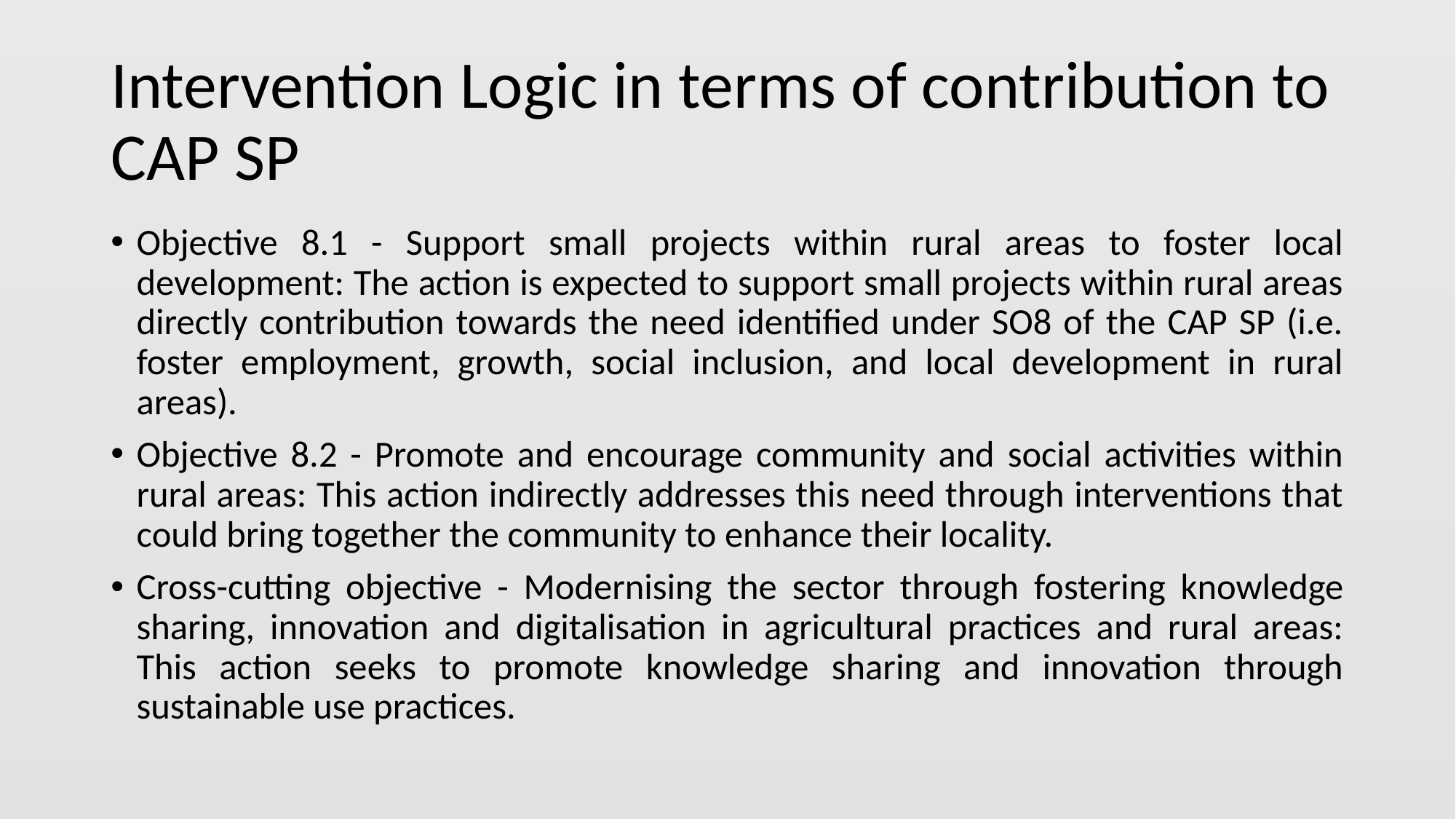

# Intervention Logic in terms of contribution to CAP SP
Objective 8.1 - Support small projects within rural areas to foster local development: The action is expected to support small projects within rural areas directly contribution towards the need identified under SO8 of the CAP SP (i.e. foster employment, growth, social inclusion, and local development in rural areas).
Objective 8.2 - Promote and encourage community and social activities within rural areas: This action indirectly addresses this need through interventions that could bring together the community to enhance their locality.
Cross-cutting objective - Modernising the sector through fostering knowledge sharing, innovation and digitalisation in agricultural practices and rural areas: This action seeks to promote knowledge sharing and innovation through sustainable use practices.